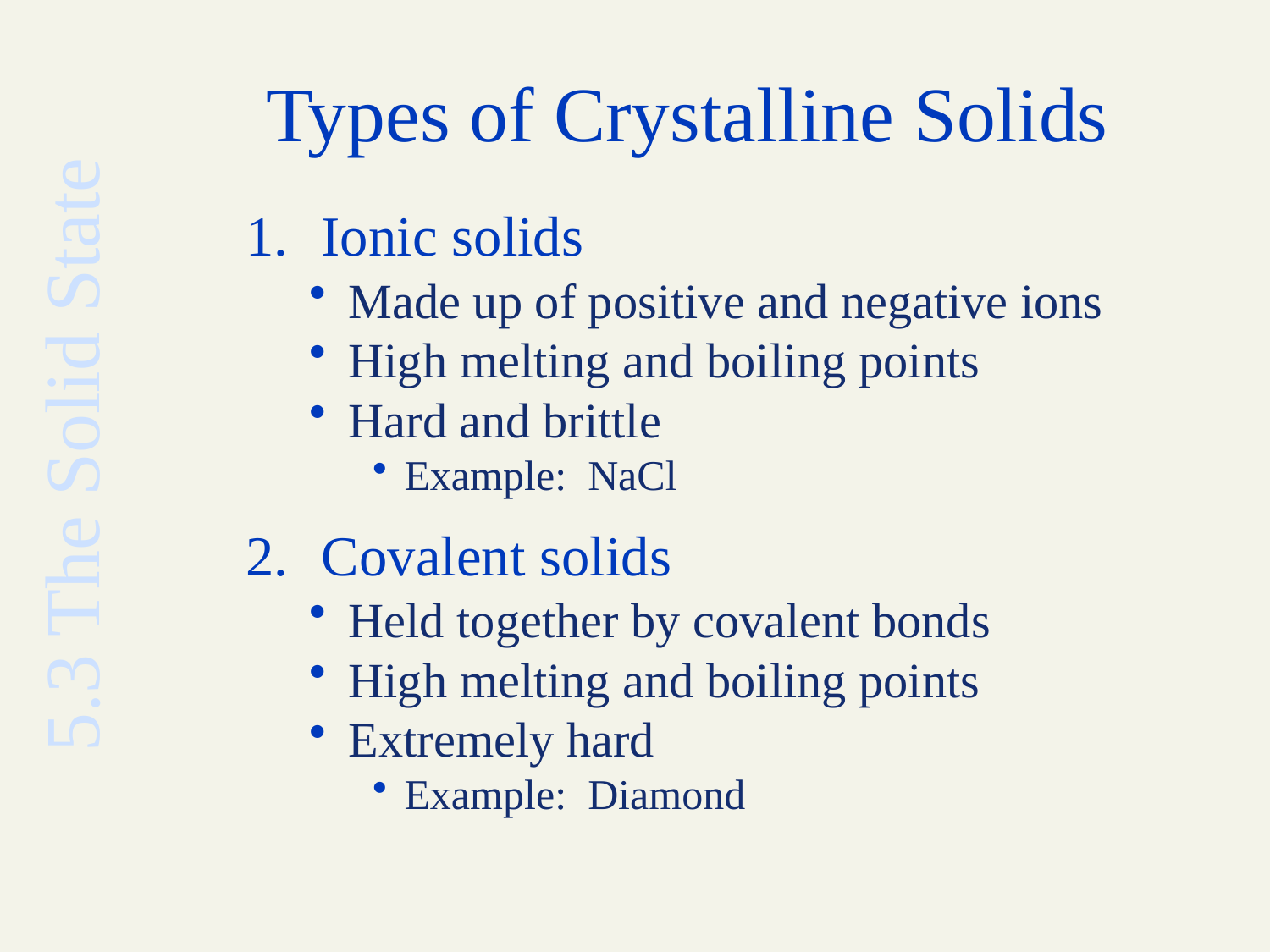

# Types of Crystalline Solids
1.	  Ionic solids
Made up of positive and negative ions
High melting and boiling points
Hard and brittle
Example:  NaCl
2.	  Covalent solids
Held together by covalent bonds
High melting and boiling points
Extremely hard
Example:  Diamond

5.3 The Solid State